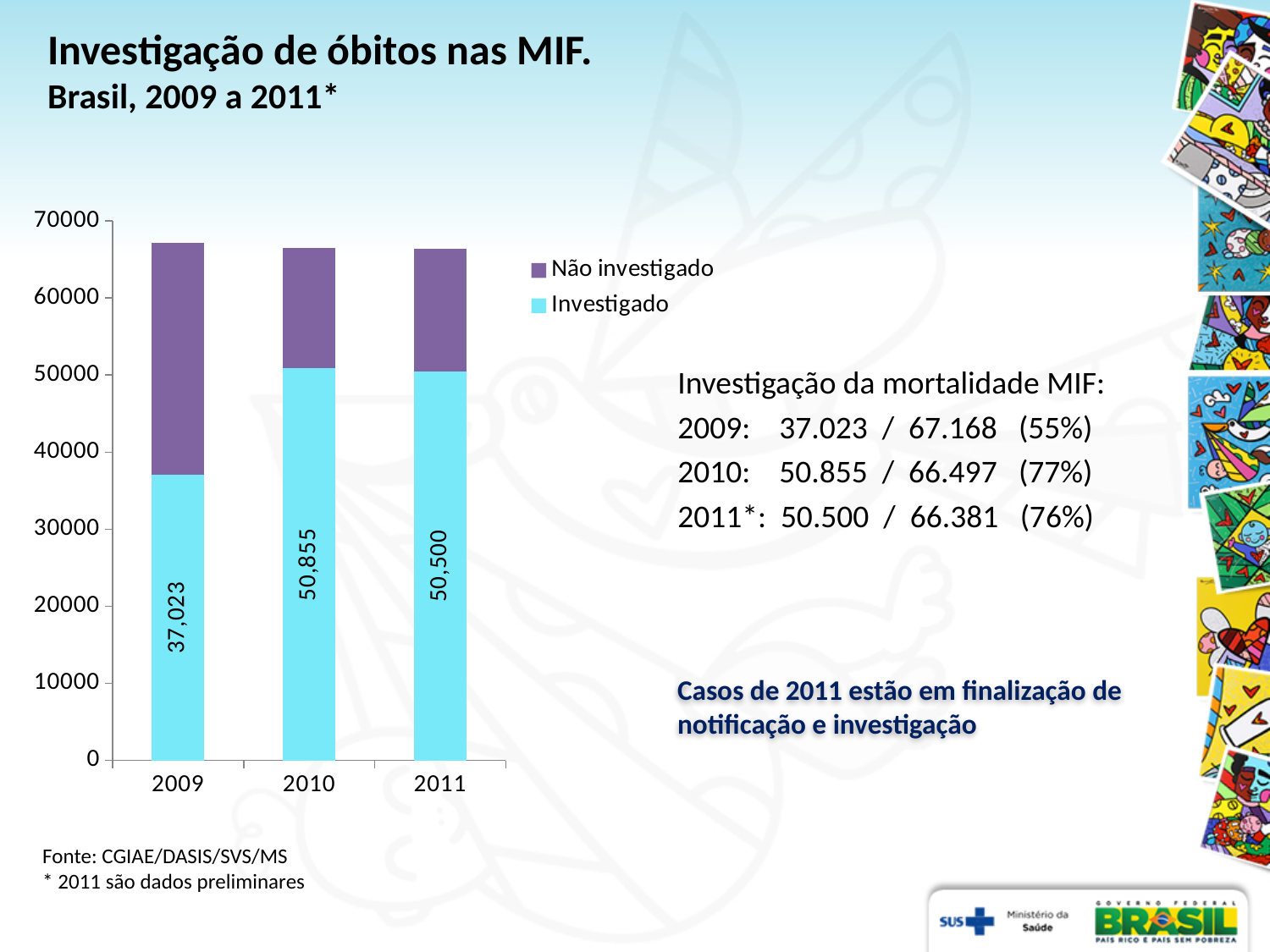

# Investigação de óbitos nas MIF. Brasil, 2009 a 2011*

### Chart

| Category | Investigado | Não investigado |
|---|---|---|
| 2009.0 | 37023.0 | 30145.0 |
| 2010.0 | 50855.0 | 15642.0 |
| 2011.0 | 50500.0 | 15881.0 |
Investigação da mortalidade MIF:
2009:    37.023  /  67.168   (55%)
2010:    50.855  /  66.497   (77%)
2011*:  50.500  /  66.381   (76%)
Casos de 2011 estão em finalização de notificação e investigação
Fonte: CGIAE/DASIS/SVS/MS
* 2011 são dados preliminares